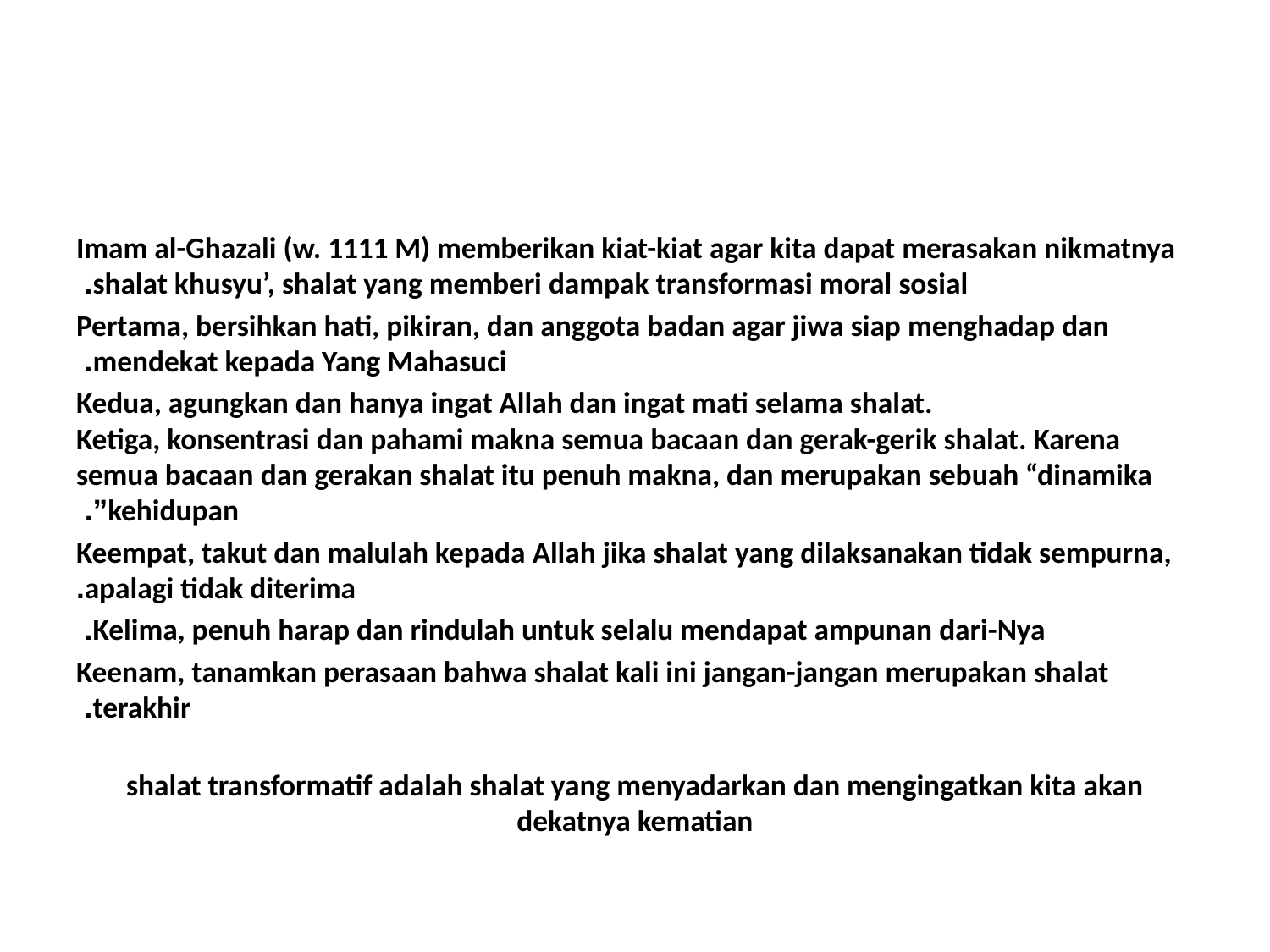

#
Imam al-Ghazali (w. 1111 M) memberikan kiat-kiat agar kita dapat merasakan nikmatnya shalat khusyu’, shalat yang memberi dampak transformasi moral sosial.
Pertama, bersihkan hati, pikiran, dan anggota badan agar jiwa siap menghadap dan mendekat kepada Yang Mahasuci.
Kedua, agungkan dan hanya ingat Allah dan ingat mati selama shalat.
Ketiga, konsentrasi dan pahami makna semua bacaan dan gerak-gerik shalat. Karena semua bacaan dan gerakan shalat itu penuh makna, dan merupakan sebuah “dinamika kehidupan”.
Keempat, takut dan malulah kepada Allah jika shalat yang dilaksanakan tidak sempurna, apalagi tidak diterima.
Kelima, penuh harap dan rindulah untuk selalu mendapat ampunan dari-Nya.
Keenam, tanamkan perasaan bahwa shalat kali ini jangan-jangan merupakan shalat terakhir.
shalat transformatif adalah shalat yang menyadarkan dan mengingatkan kita akan dekatnya kematian